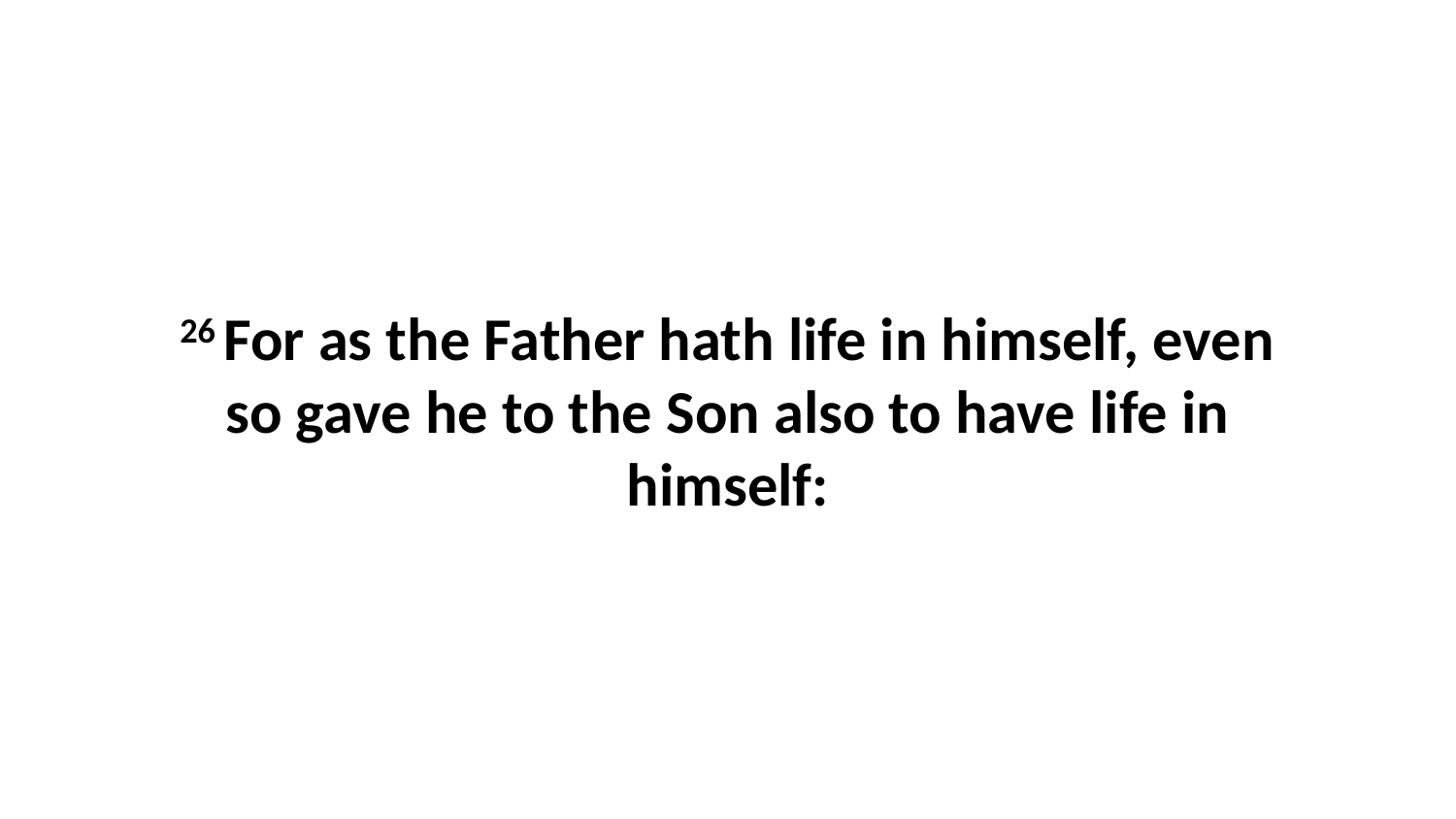

26 For as the Father hath life in himself, even so gave he to the Son also to have life in himself: